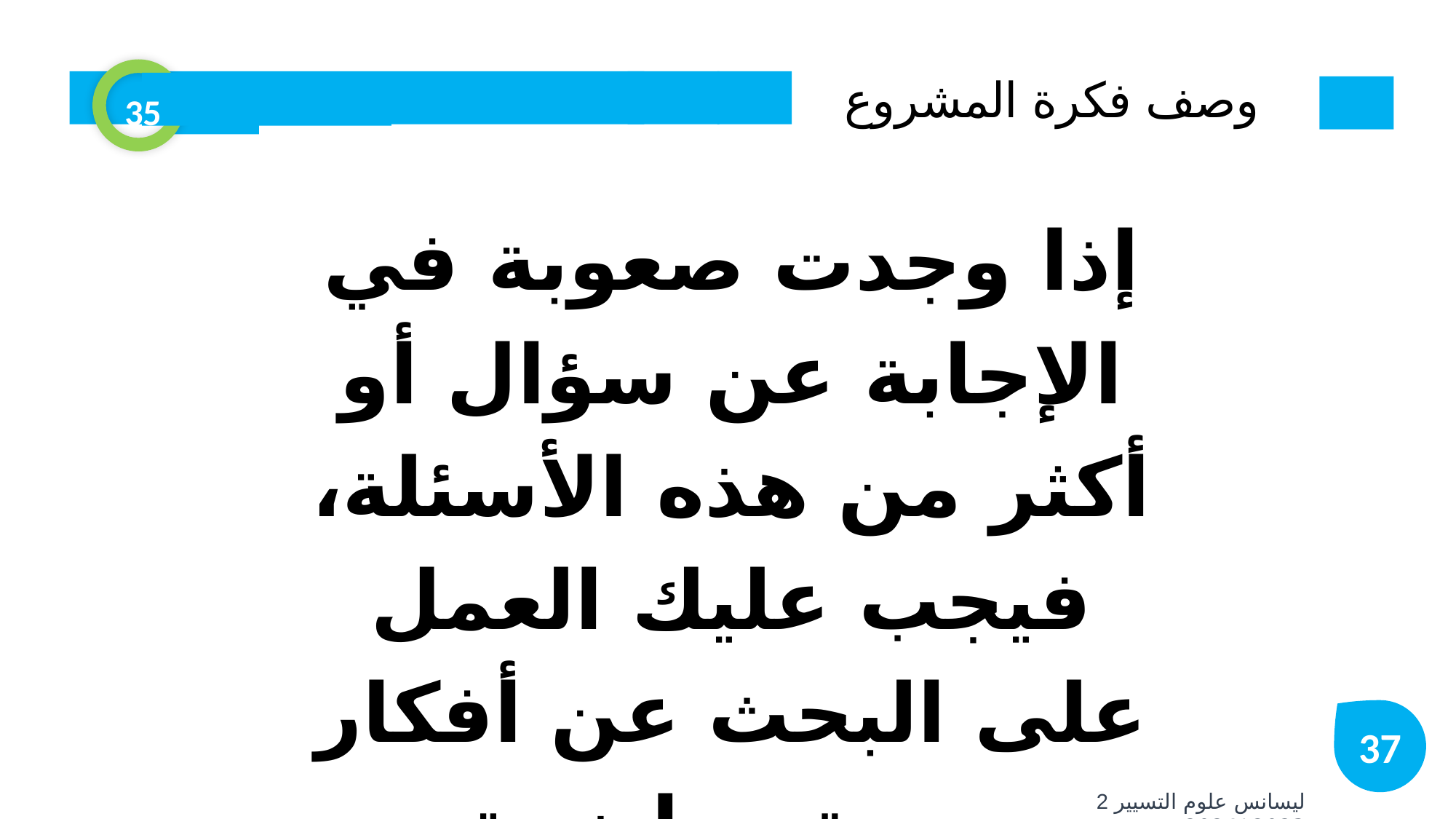

وصف فكرة المشروع

35
إذا وجدت صعوبة في الإجابة عن سؤال أو أكثر من هذه الأسئلة، فيجب عليك العمل على البحث عن أفكار جيدة وواضحة لمشروعك، وذلك لكي تكون بداية مشرعك مع أفضل فكرة ممكنة؟
37

2 ليسانس علوم التسيير 2023 /2024